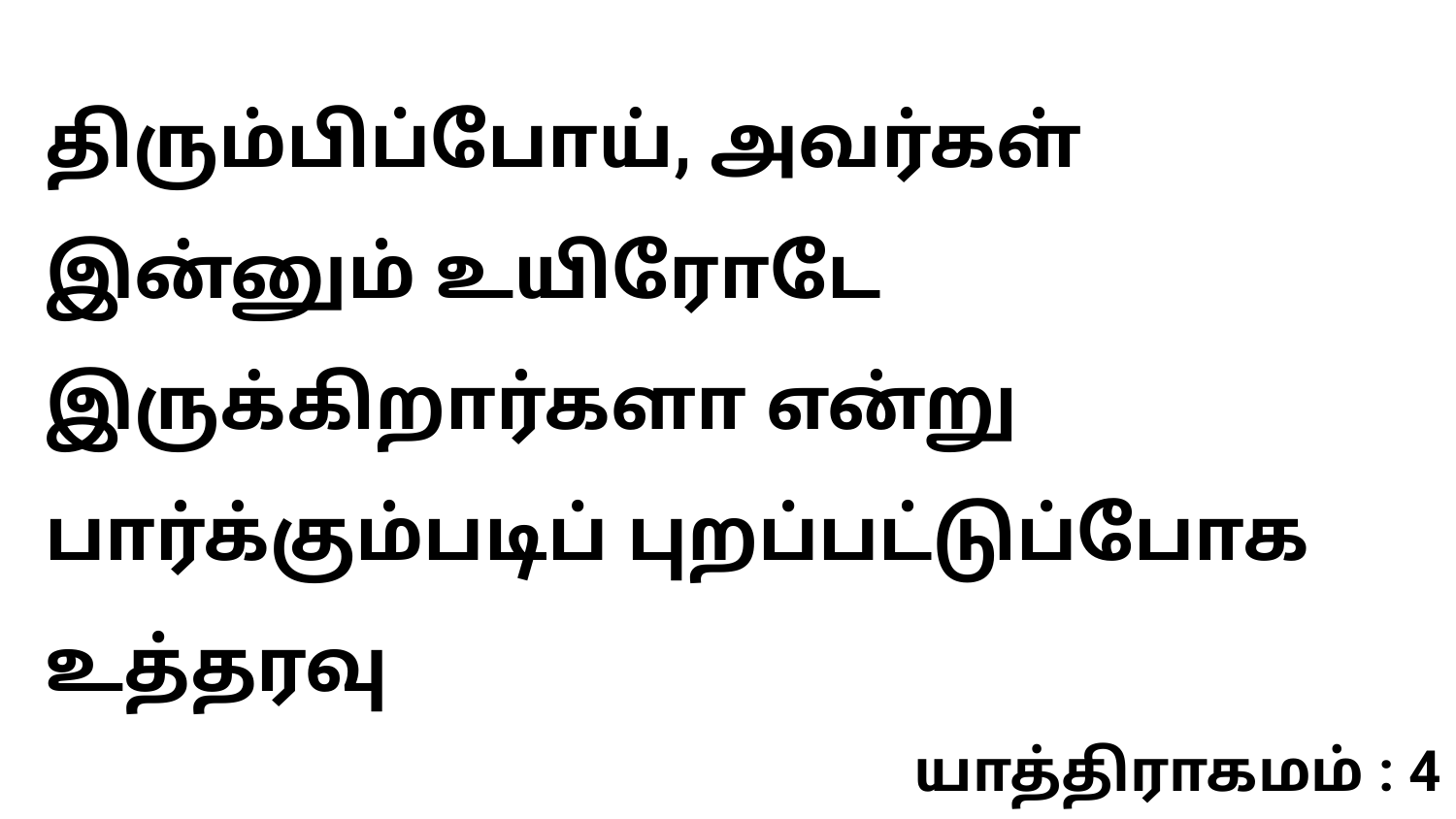

திரும்பிப்போய், அவர்கள் இன்னும் உயிரோடே இருக்கிறார்களா என்று பார்க்கும்படிப் புறப்பட்டுப்போக உத்தரவு
யாத்திராகமம் : 4